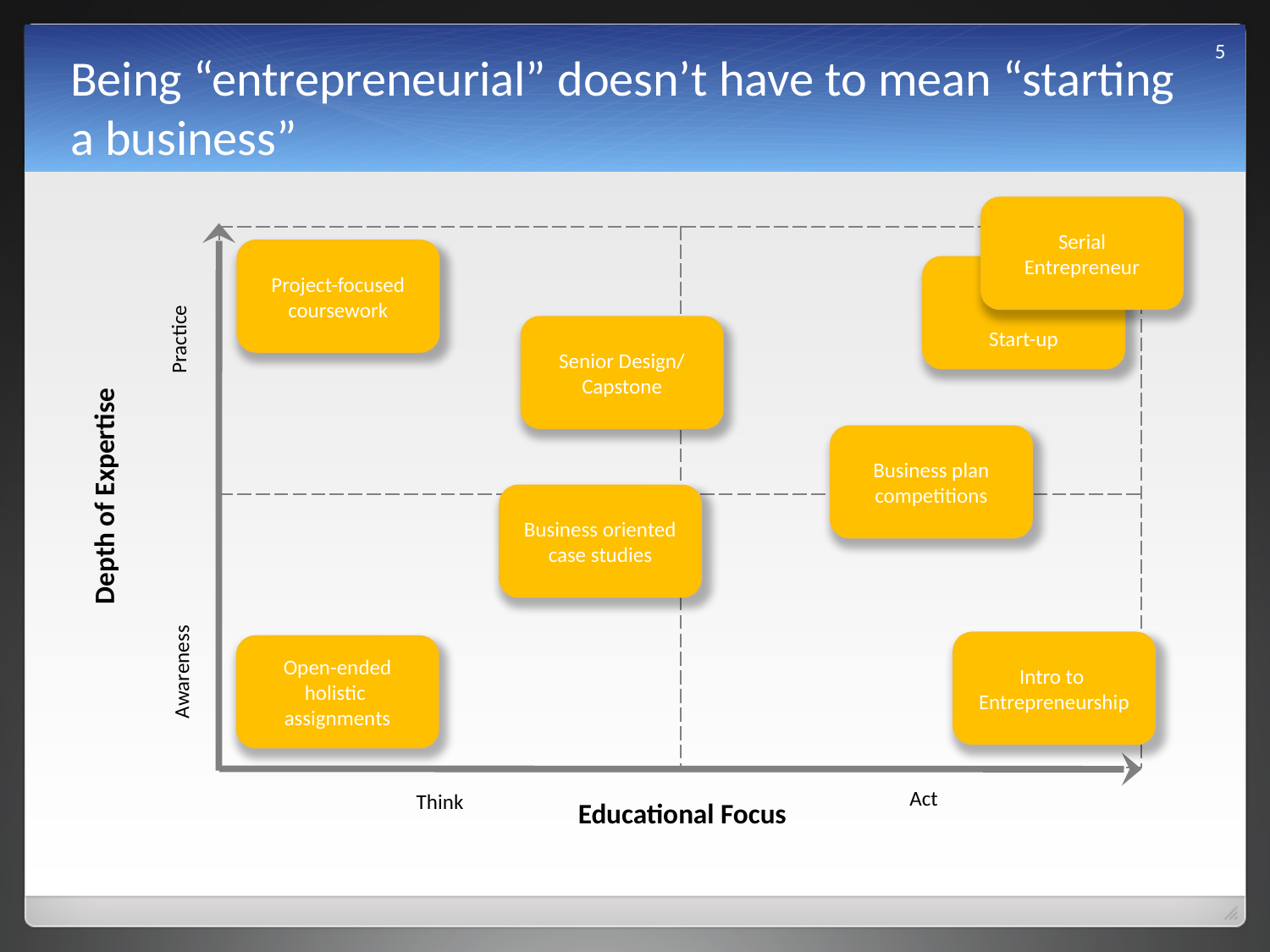

5
# Being “entrepreneurial” doesn’t have to mean “starting a business”
Serial
Entrepreneur
|  |  |
| --- | --- |
|  |  |
Project-focused
coursework

Start-up
Senior Design/ Capstone
Practice
Business plan
competitions
Depth of Expertise
Business oriented case studies
Intro to
Entrepreneurship
Open-ended holistic  assignments
Awareness
Act
Think
Educational Focus